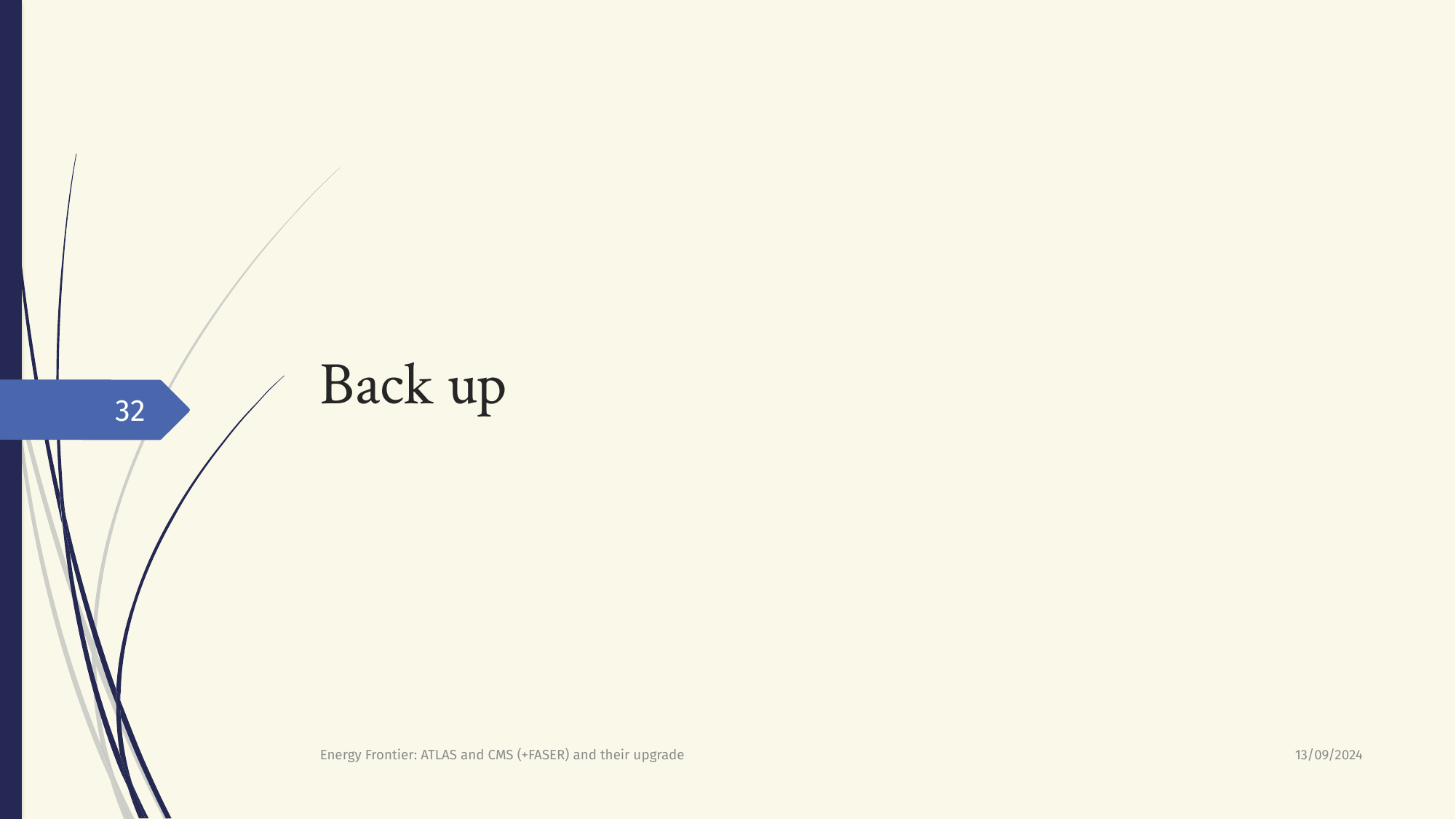

# Back up
32

13/09/2024
Energy Frontier: ATLAS and CMS (+FASER) and their upgrade